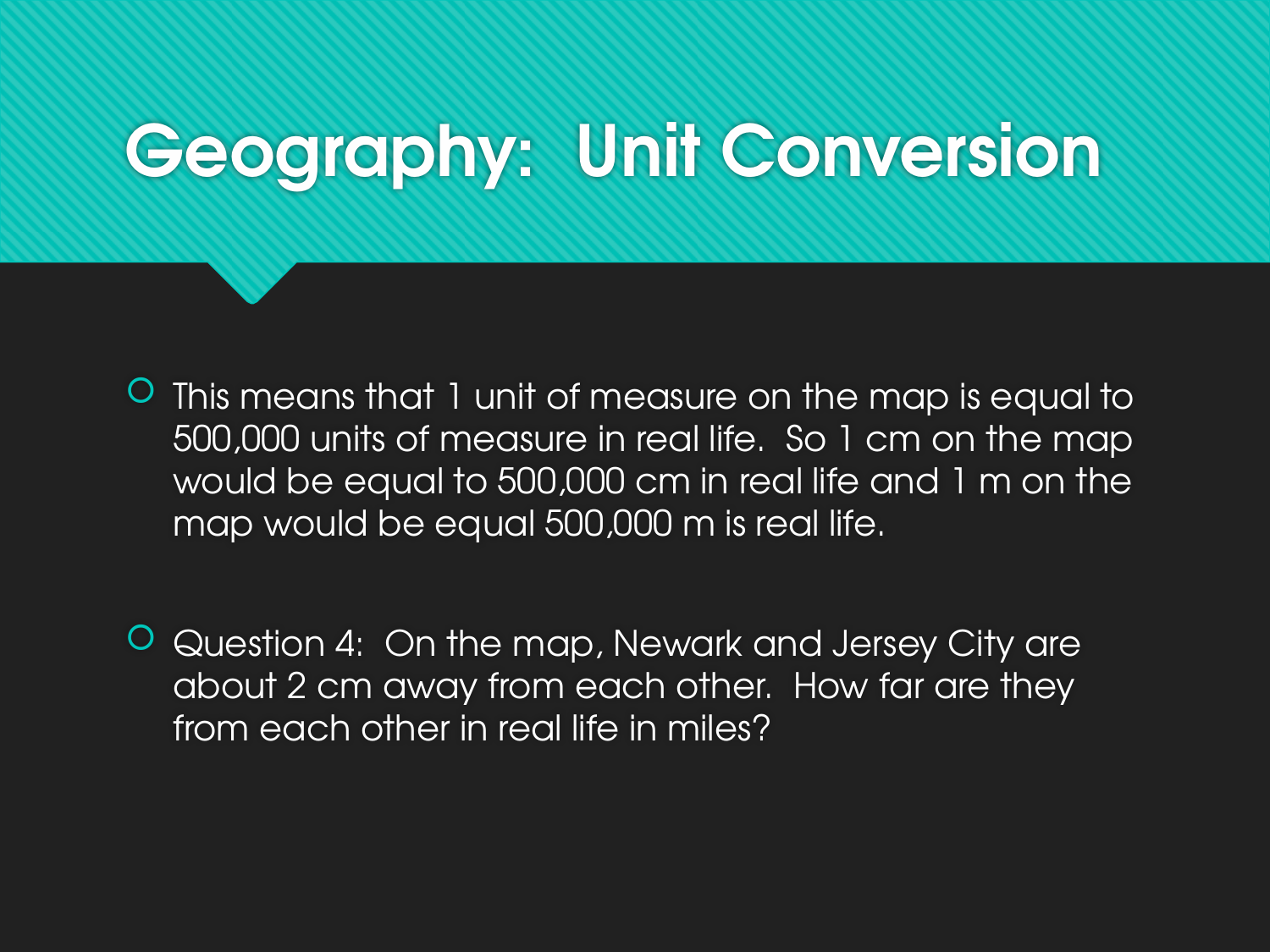

# Geography:  Unit Conversion
This means that 1 unit of measure on the map is equal to 500,000 units of measure in real life.  So 1 cm on the map would be equal to 500,000 cm in real life and 1 m on the map would be equal 500,000 m is real life.

Question 4:  On the map, Newark and Jersey City are about 2 cm away from each other.  How far are they from each other in real life in miles?